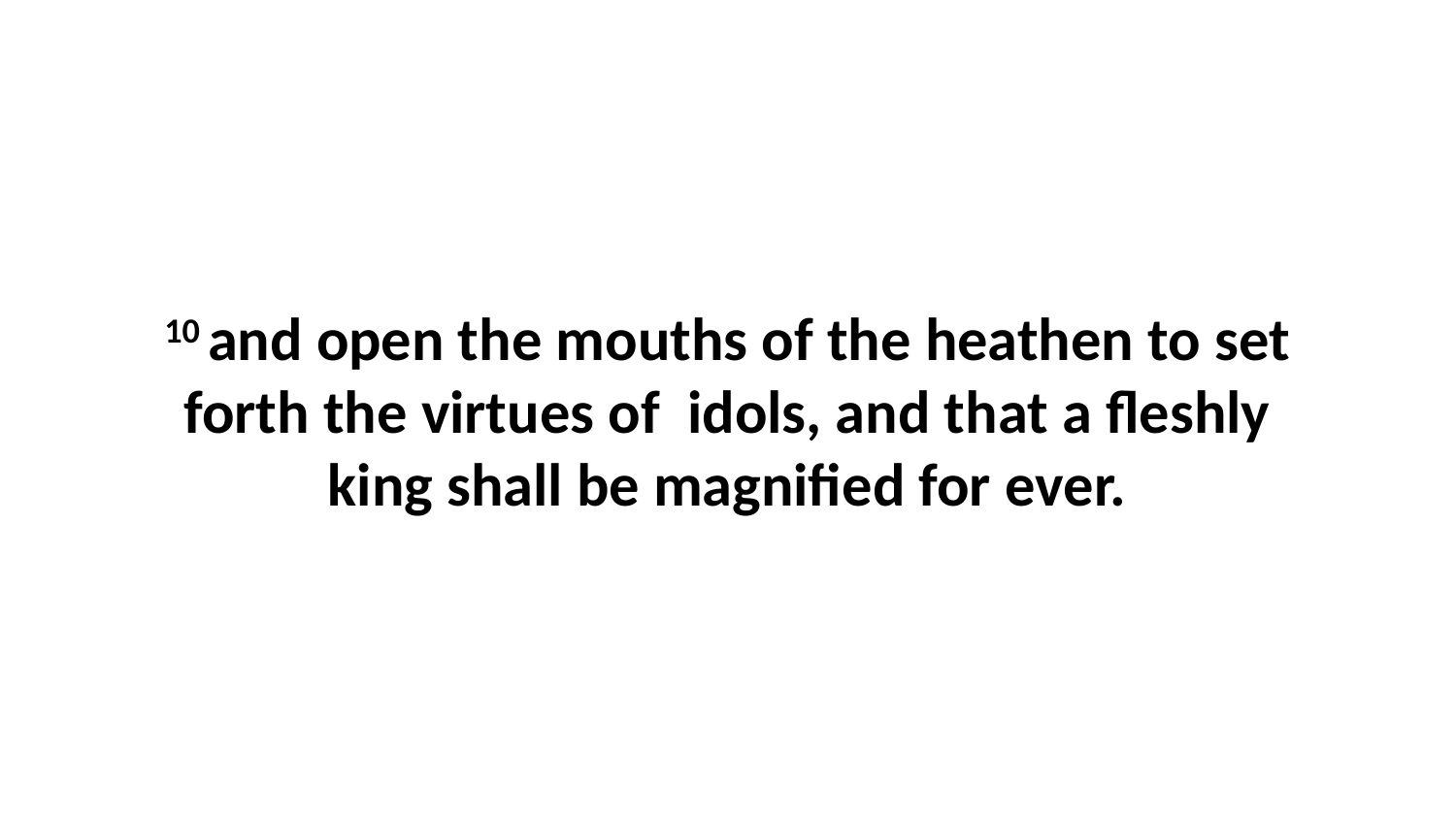

10 and open the mouths of the heathen to set forth the virtues of  idols, and that a fleshly king shall be magnified for ever.